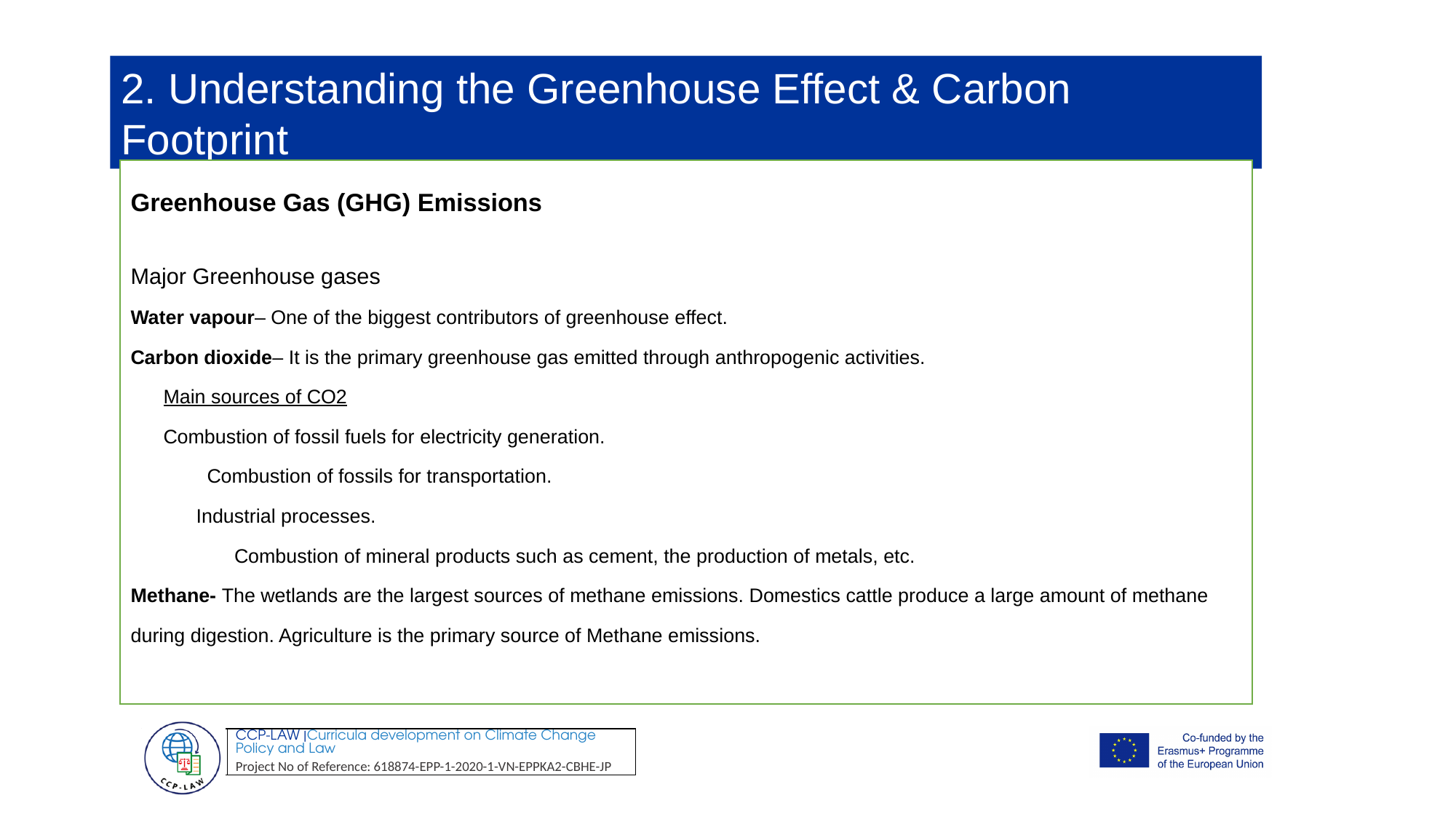

2. Understanding the Greenhouse Effect & Carbon Footprint
Greenhouse Gas (GHG) Emissions

Major Greenhouse gases
Water vapour– One of the biggest contributors of greenhouse effect.
Carbon dioxide– It is the primary greenhouse gas emitted through anthropogenic activities.
      Main sources of CO2
	Combustion of fossil fuels for electricity generation.
	        Combustion of fossils for transportation.
		Industrial processes.
		       Combustion of mineral products such as cement, the production of metals, etc.
Methane- The wetlands are the largest sources of methane emissions. Domestics cattle produce a large amount of methane during digestion. Agriculture is the primary source of Methane emissions.